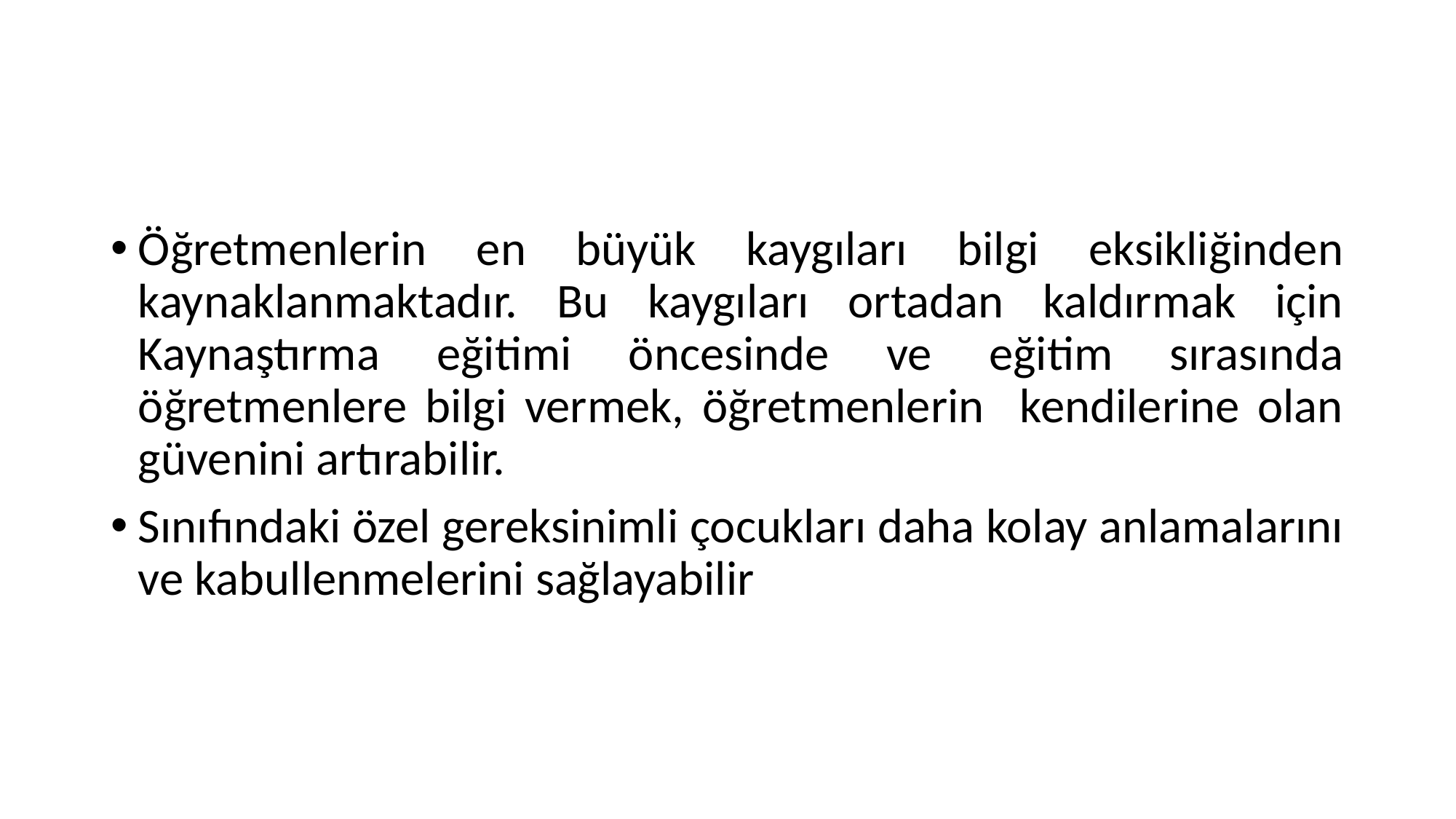

#
Öğretmenlerin en büyük kaygıları bilgi eksikliğinden kaynaklanmaktadır. Bu kaygıları ortadan kaldırmak için Kaynaştırma eğitimi öncesinde ve eğitim sırasında öğretmenlere bilgi vermek, öğretmenlerin  kendilerine olan güvenini artırabilir.
Sınıfındaki özel gereksinimli çocukları daha kolay anlamalarını ve kabullenmelerini sağlayabilir